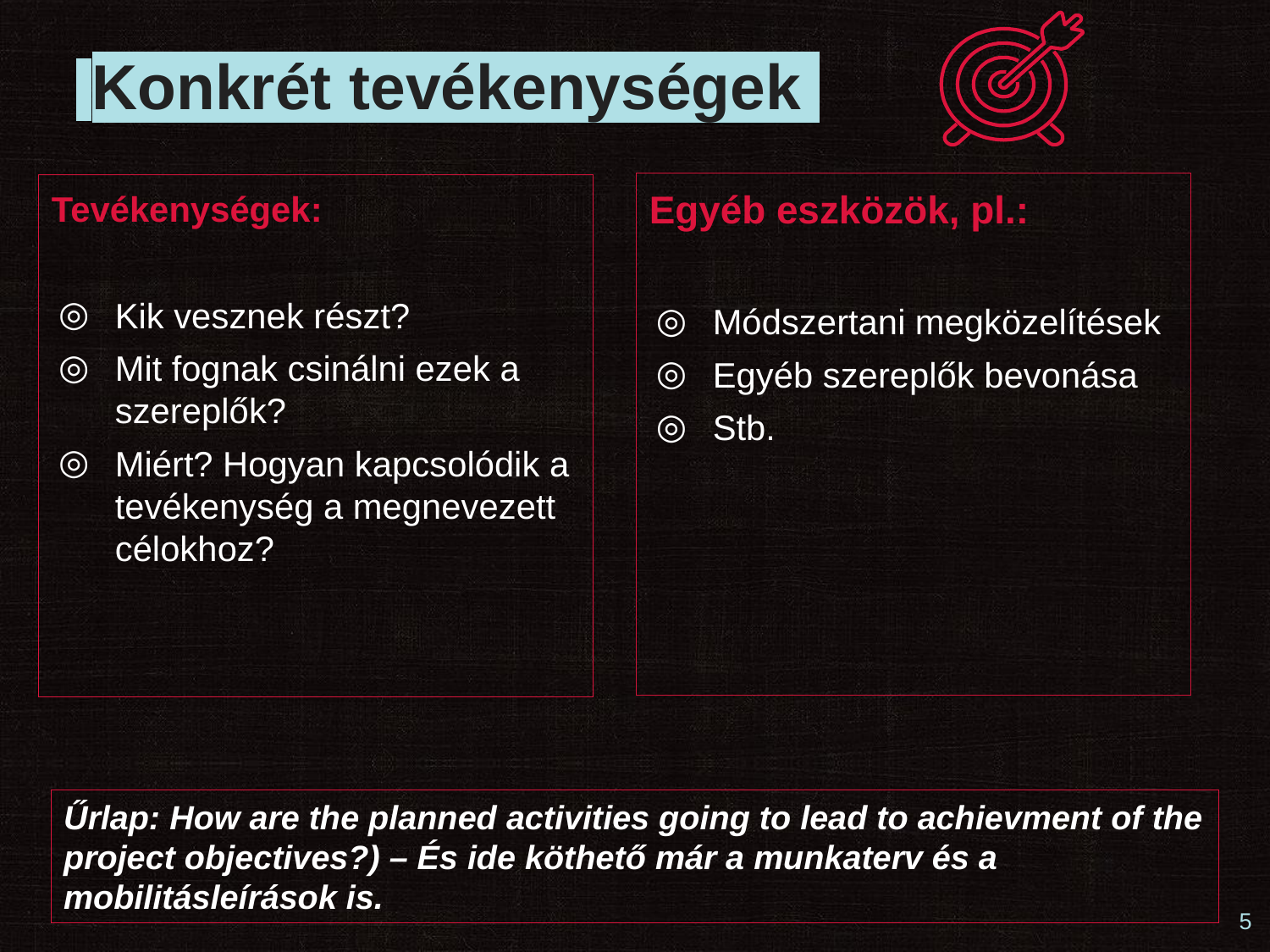

# Konkrét tevékenységek
Egyéb eszközök, pl.:

Módszertani megközelítések
Egyéb szereplők bevonása
Stb.
Tevékenységek:

Kik vesznek részt?
Mit fognak csinálni ezek a szereplők?
Miért? Hogyan kapcsolódik a tevékenység a megnevezett célokhoz?
Űrlap: How are the planned activities going to lead to achievment of the project objectives?) – És ide köthető már a munkaterv és a mobilitásleírások is.
5